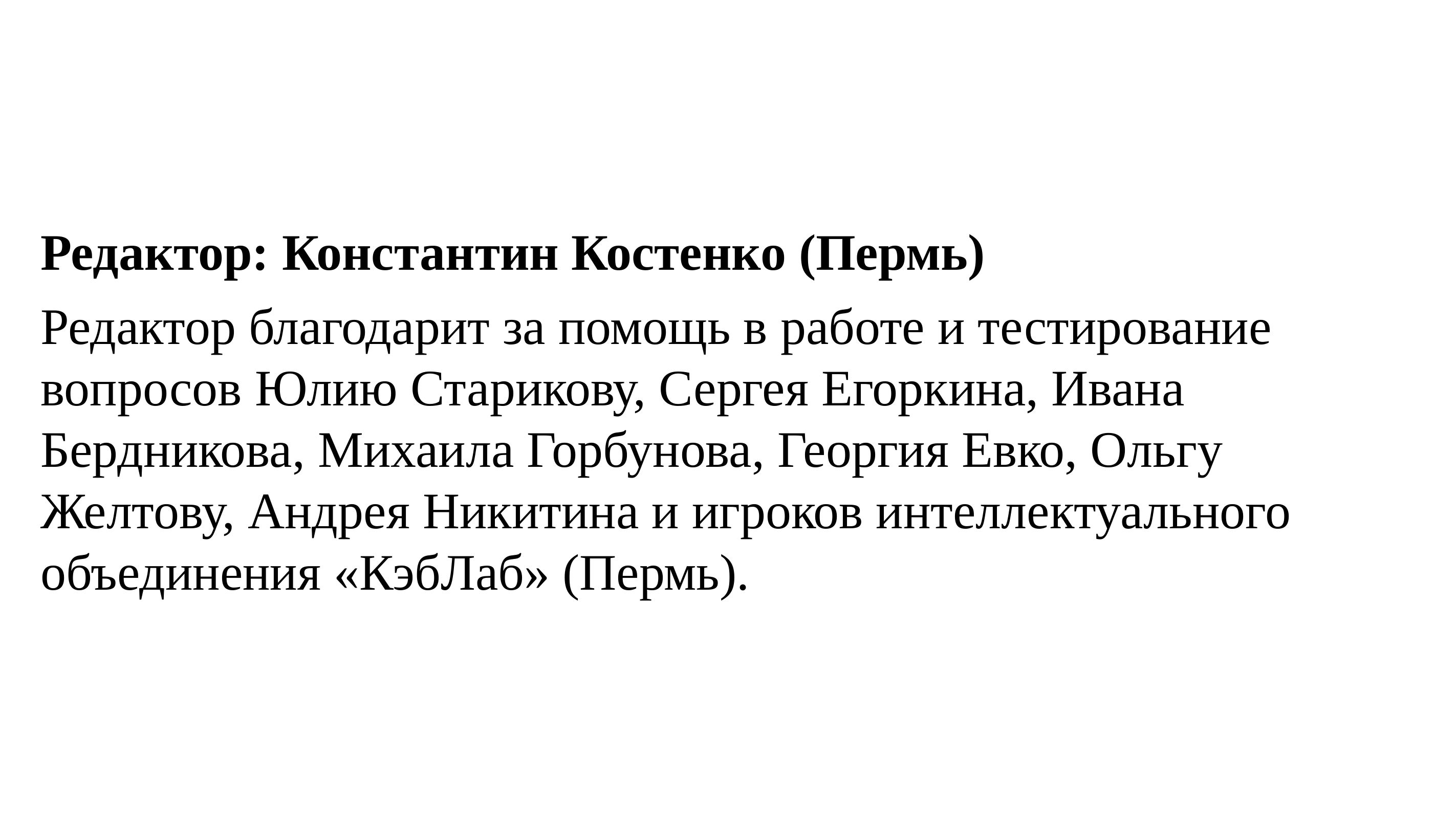

Редактор: Константин Костенко (Пермь)
Редактор благодарит за помощь в работе и тестирование вопросов Юлию Старикову, Сергея Егоркина, Ивана Бердникова, Михаила Горбунова, Георгия Евко, Ольгу Желтову, Андрея Никитина и игроков интеллектуального объединения «КэбЛаб» (Пермь).